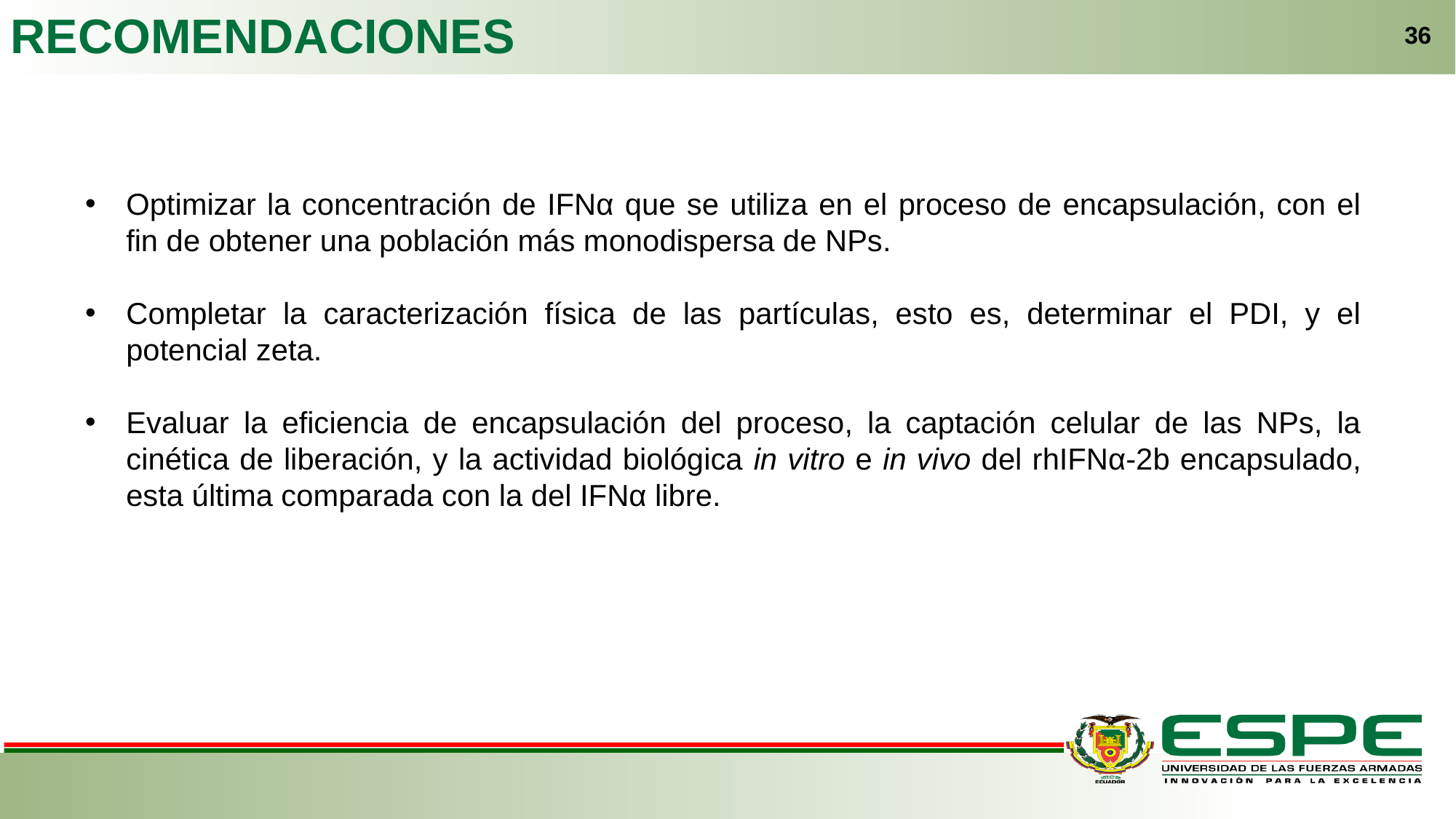

RECOMENDACIONES
36
Optimizar la concentración de IFNα que se utiliza en el proceso de encapsulación, con el fin de obtener una población más monodispersa de NPs.

Completar la caracterización física de las partículas, esto es, determinar el PDI, y el potencial zeta.

Evaluar la eficiencia de encapsulación del proceso, la captación celular de las NPs, la cinética de liberación, y la actividad biológica in vitro e in vivo del rhIFNα-2b encapsulado, esta última comparada con la del IFNα libre.